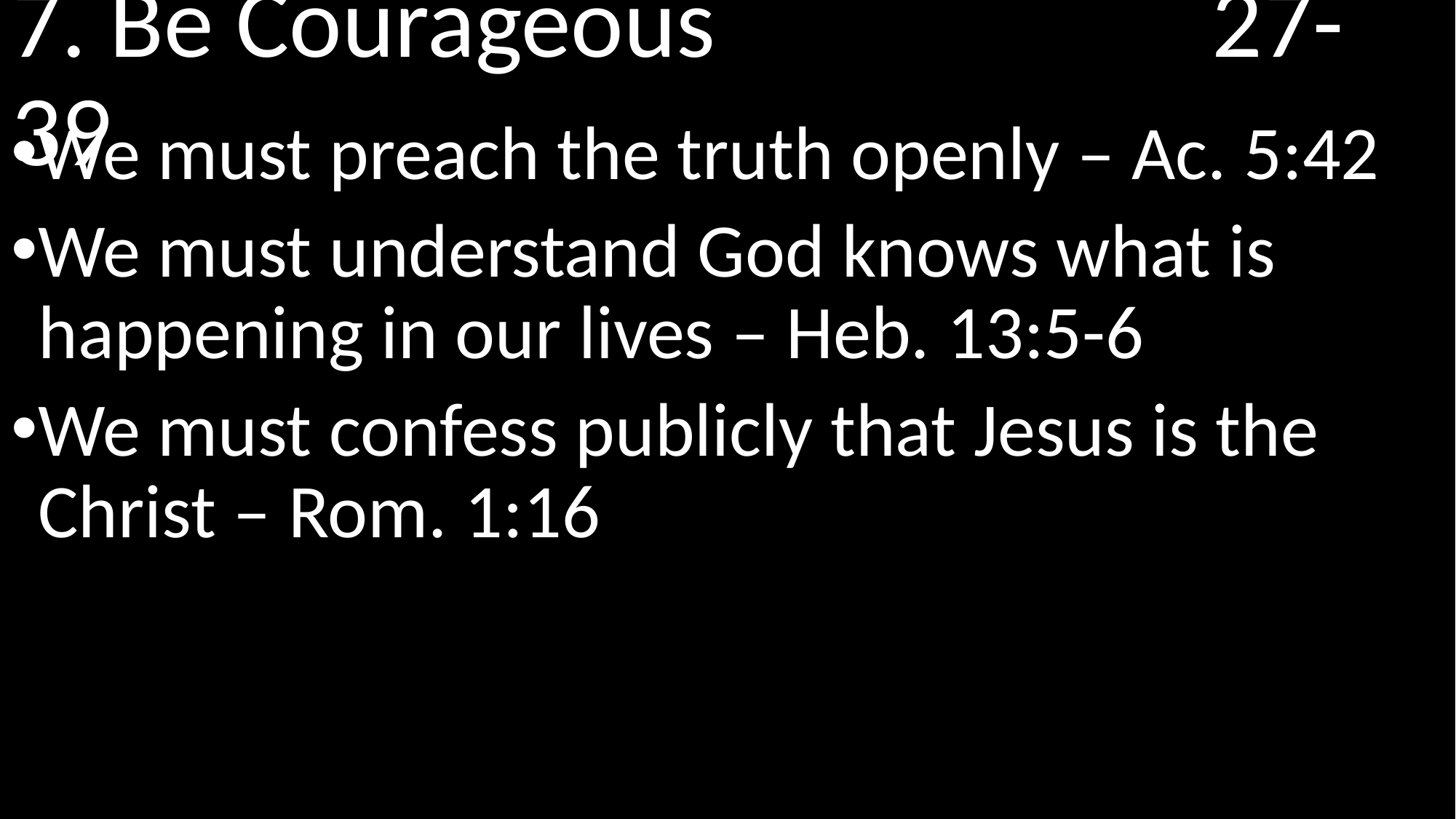

# 7. Be Courageous                      27-39
We must preach the truth openly – Ac. 5:42
We must understand God knows what is happening in our lives – Heb. 13:5-6
We must confess publicly that Jesus is the Christ – Rom. 1:16